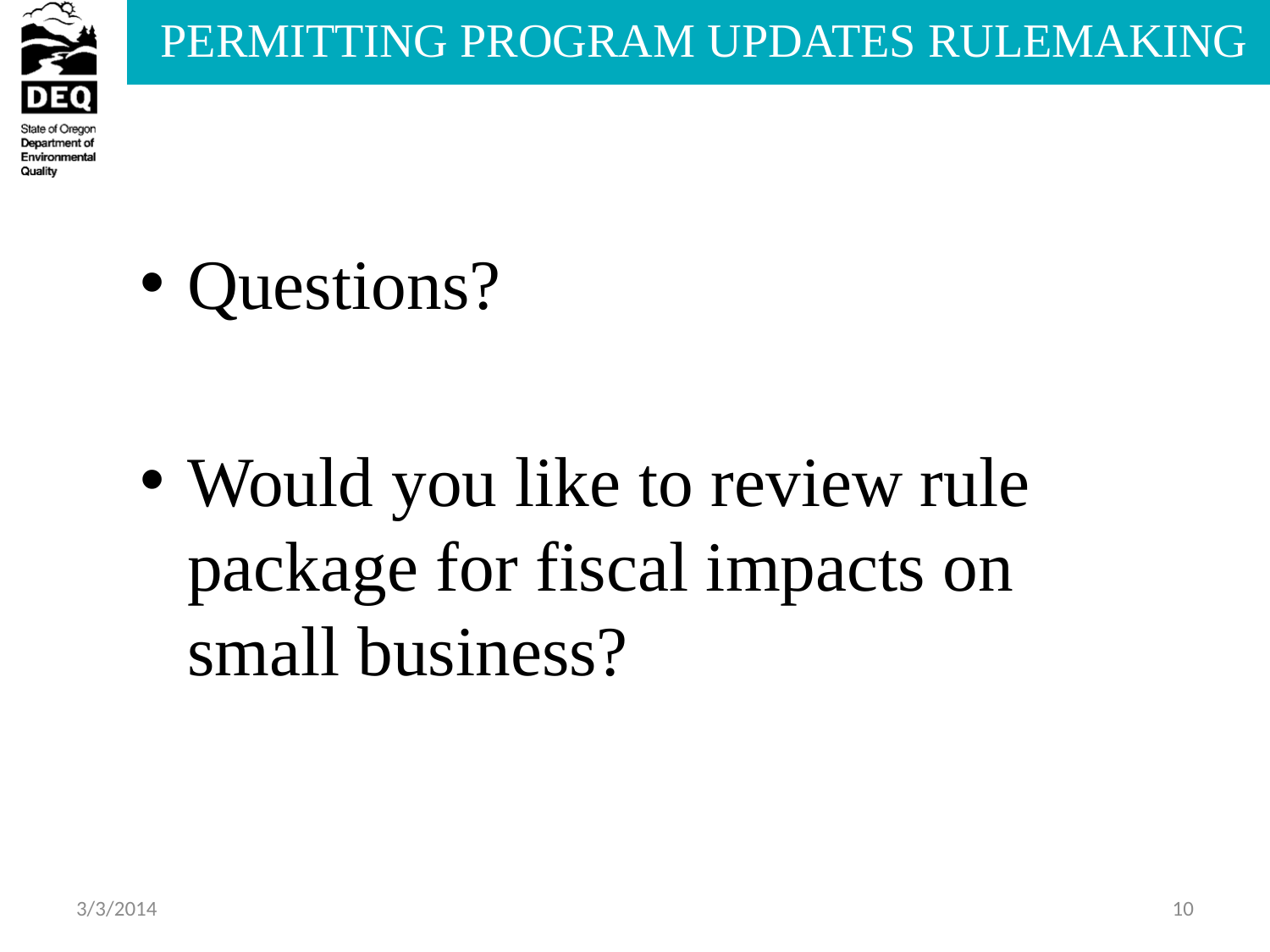

Questions?

Would you like to review rule package for fiscal impacts on small business?
3/3/2014
10